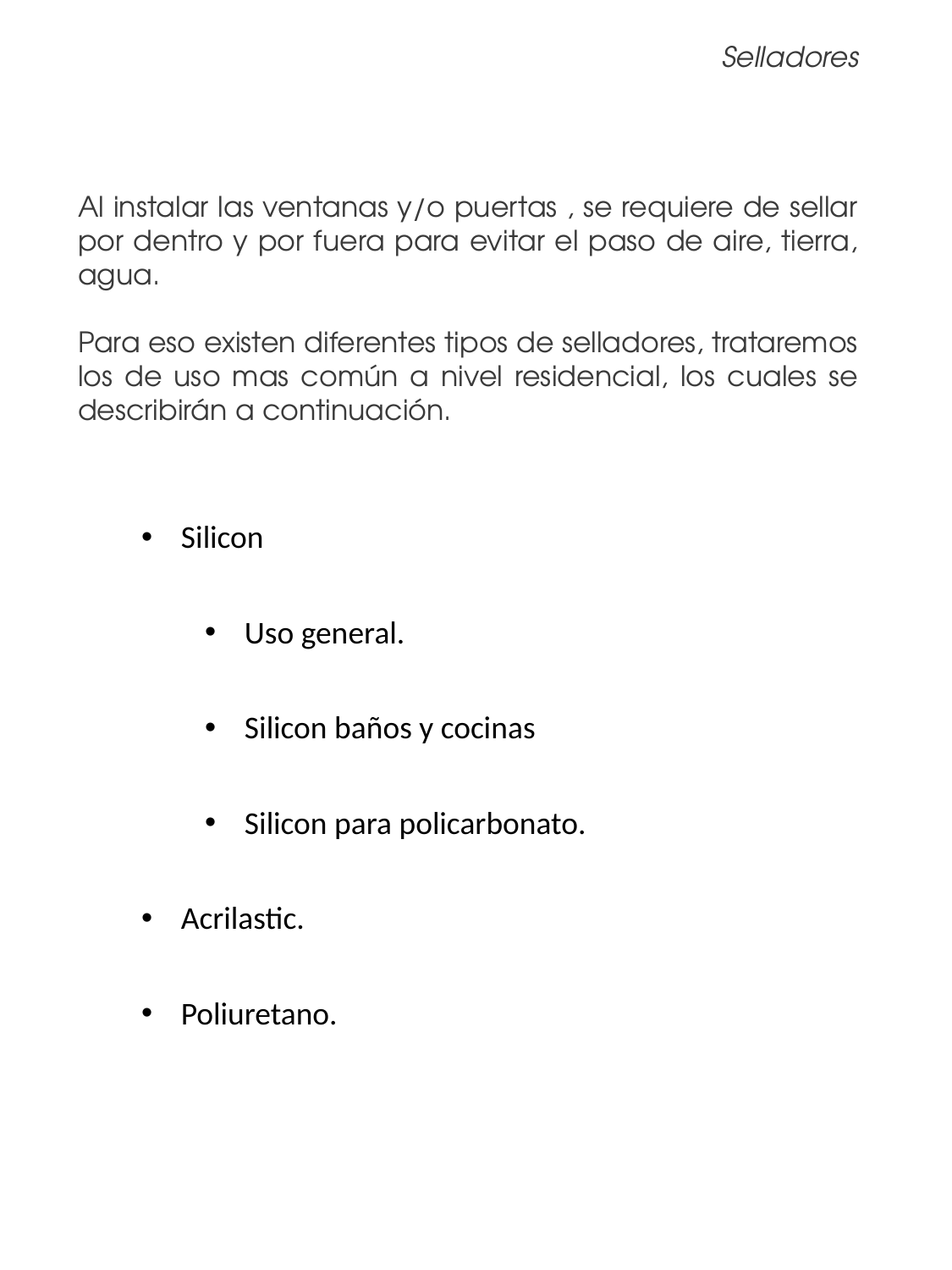

Selladores
Al instalar las ventanas y/o puertas , se requiere de sellar por dentro y por fuera para evitar el paso de aire, tierra, agua.

Para eso existen diferentes tipos de selladores, trataremos los de uso mas común a nivel residencial, los cuales se describirán a continuación.

Silicon
Uso general.
Silicon baños y cocinas
Silicon para policarbonato.
Acrilastic.
Poliuretano.